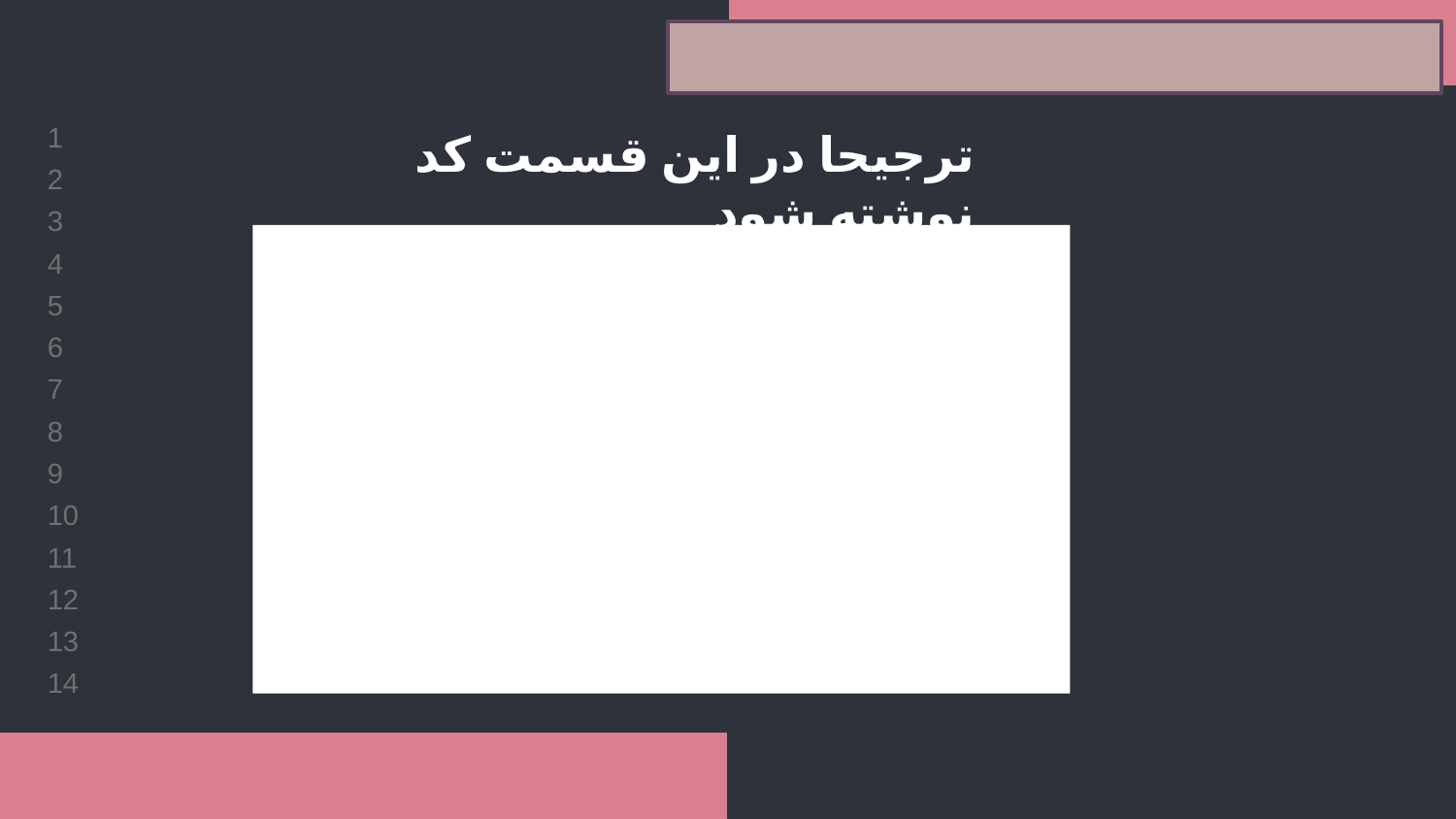

ترجیحا در این قسمت کد نوشته شود